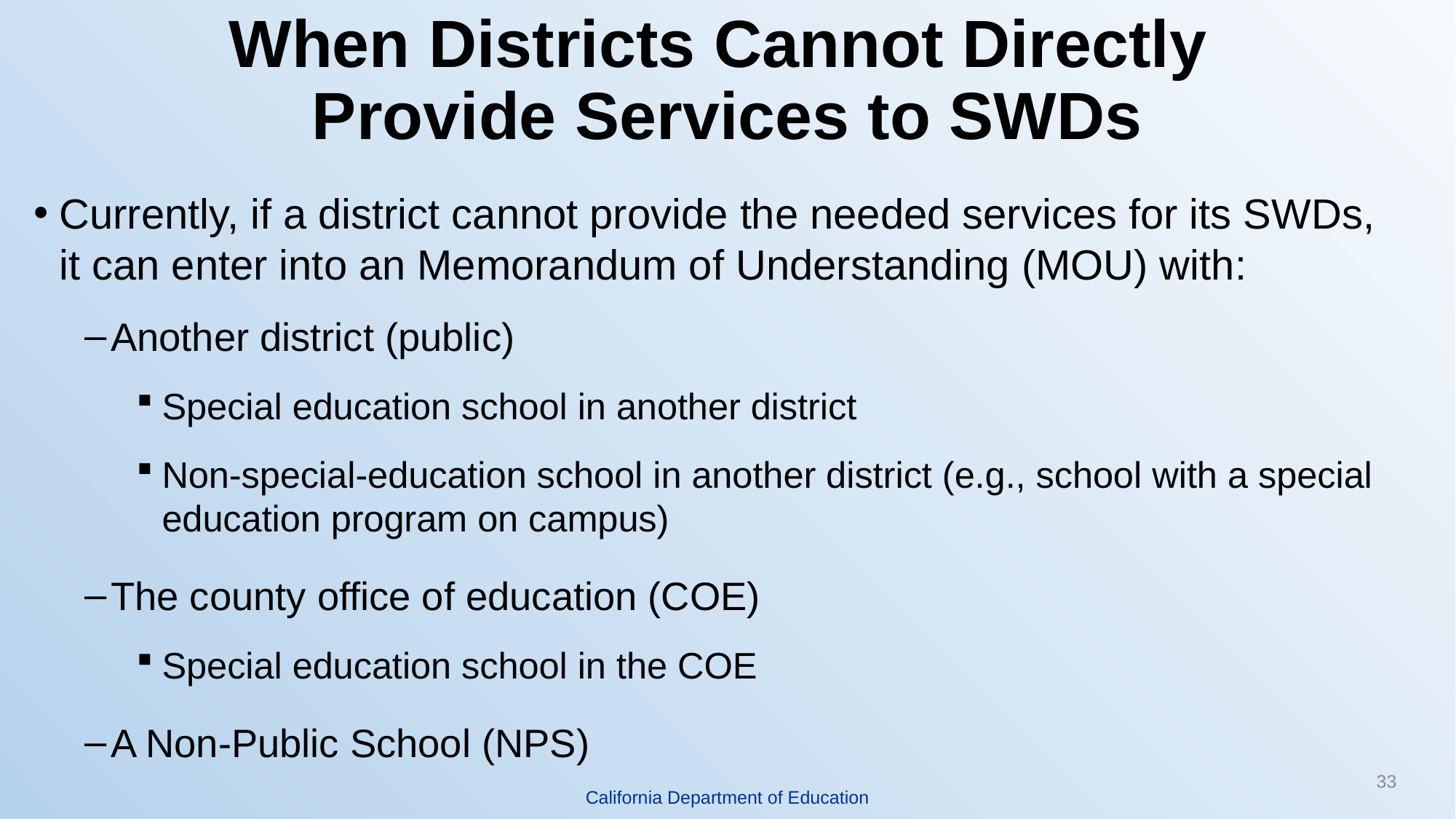

# When Districts Cannot Directly Provide Services to SWDs
Currently, if a district cannot provide the needed services for its SWDs, it can enter into an Memorandum of Understanding (MOU) with:
Another district (public)
Special education school in another district
Non-special-education school in another district (e.g., school with a special education program on campus)
The county office of education (COE)
Special education school in the COE
A Non-Public School (NPS)
33
California Department of Education